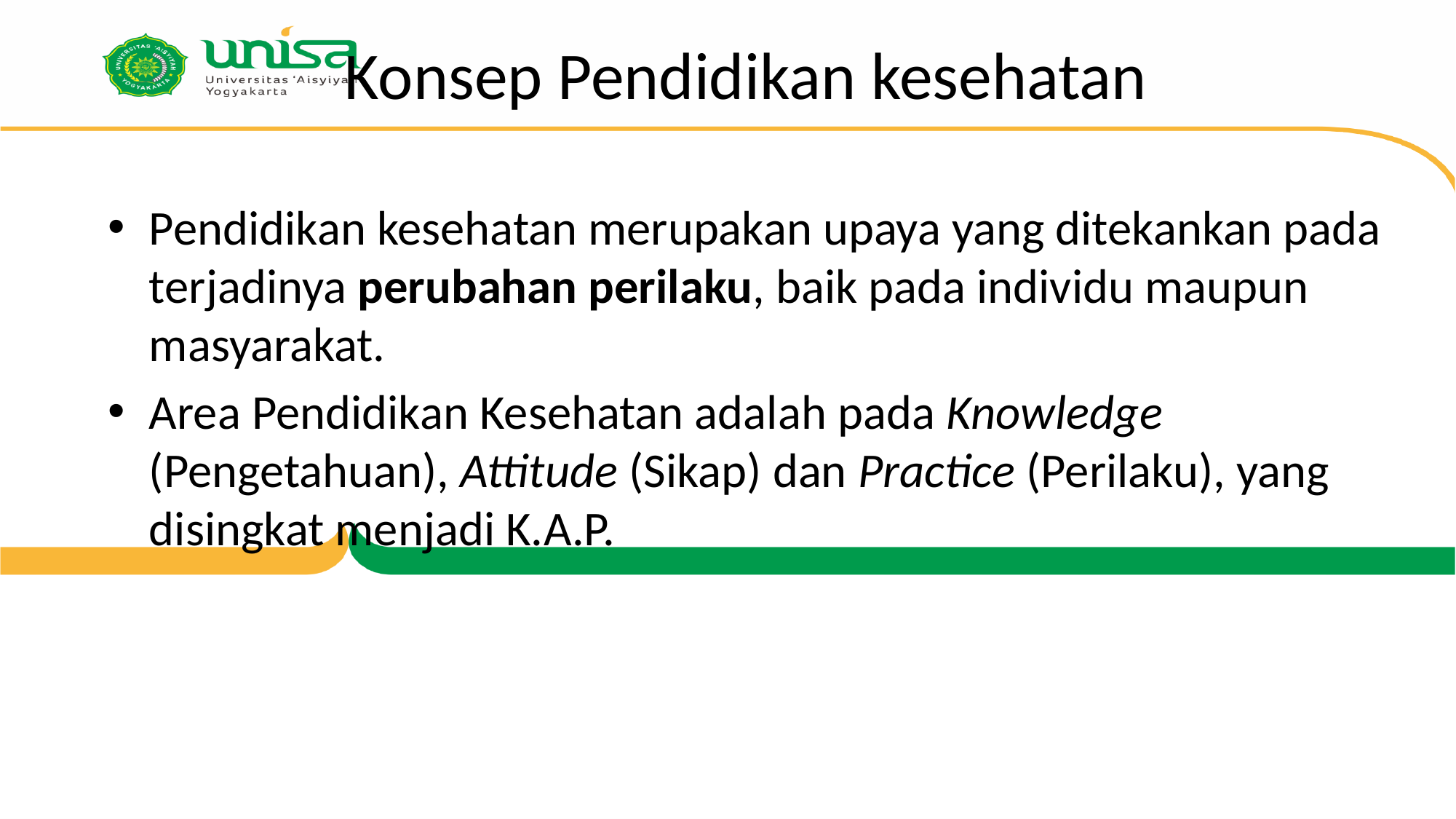

# Konsep Pendidikan kesehatan
Pendidikan kesehatan merupakan upaya yang ditekankan pada terjadinya perubahan perilaku, baik pada individu maupun masyarakat.
Area Pendidikan Kesehatan adalah pada Knowledge (Pengetahuan), Attitude (Sikap) dan Practice (Perilaku), yang disingkat menjadi K.A.P.